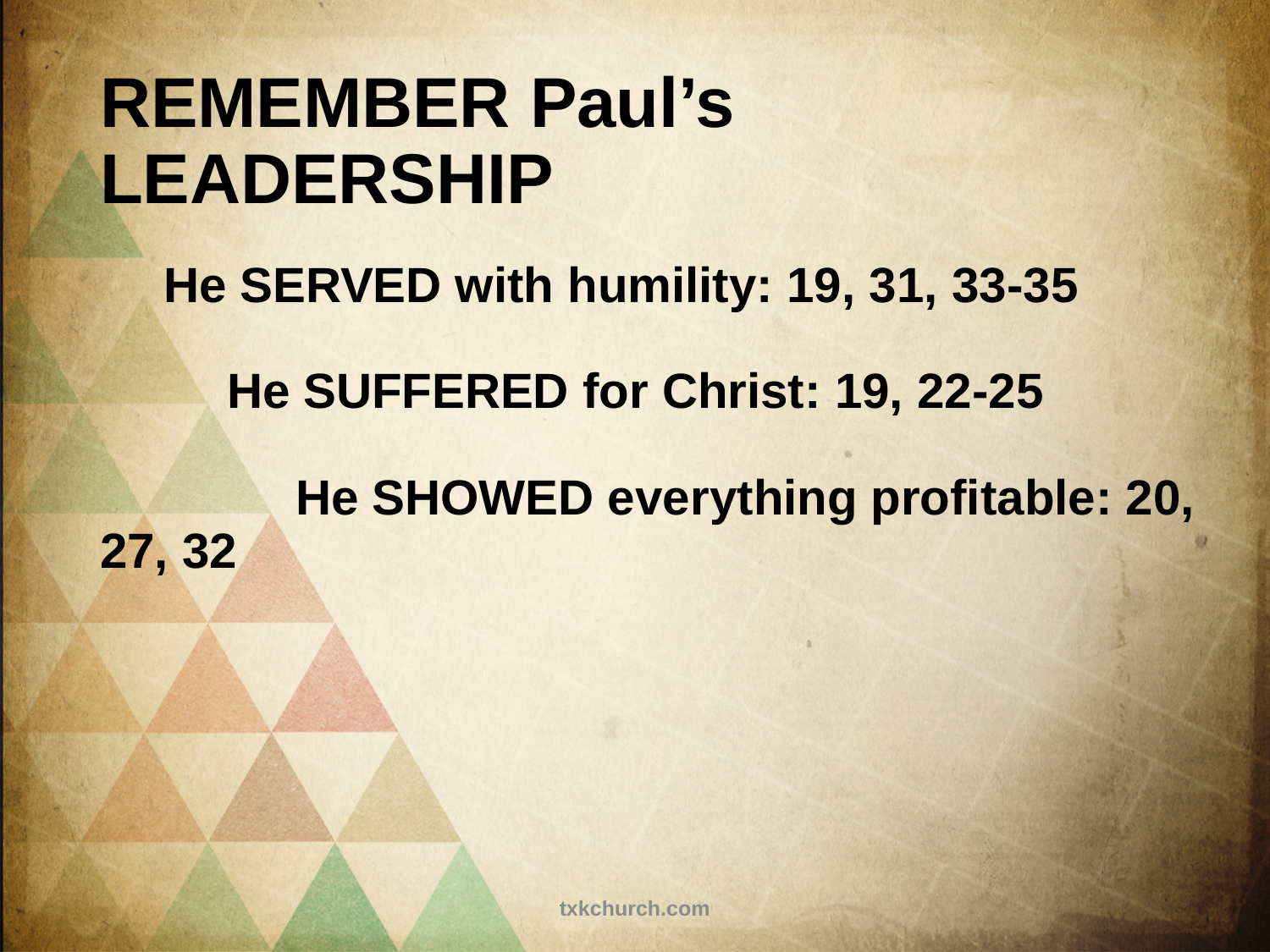

# REMEMBER Paul’s LEADERSHIP
He SERVED with humility: 19, 31, 33-35

	He SUFFERED for Christ: 19, 22-25

	     He SHOWED everything profitable: 20, 27, 32
txkchurch.com